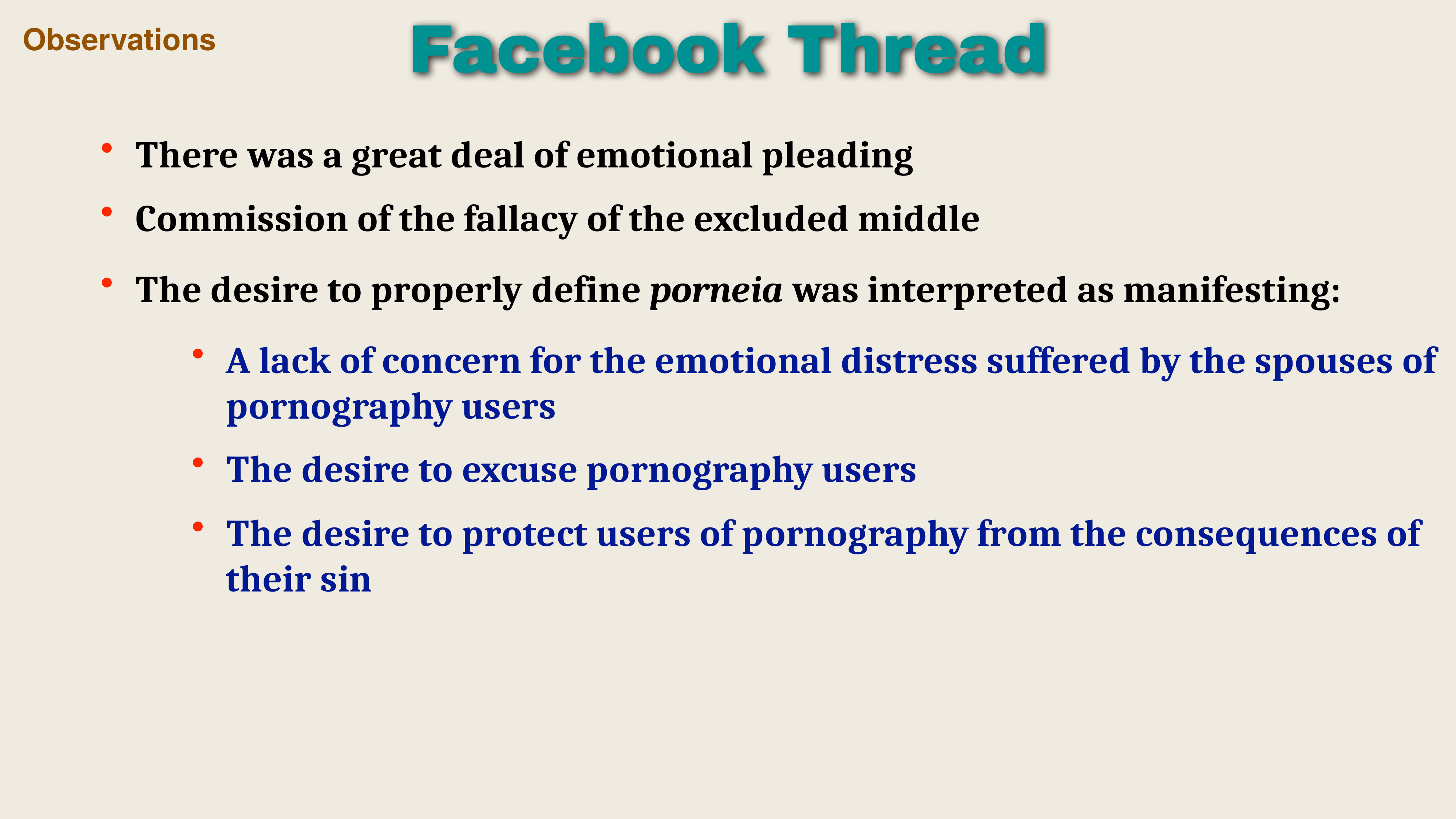

Facebook Thread
Observations
There was a great deal of emotional pleading
Commission of the fallacy of the excluded middle
The desire to properly define porneia was interpreted as manifesting:
A lack of concern for the emotional distress suffered by the spouses of pornography users
The desire to excuse pornography users
The desire to protect users of pornography from the consequences of their sin